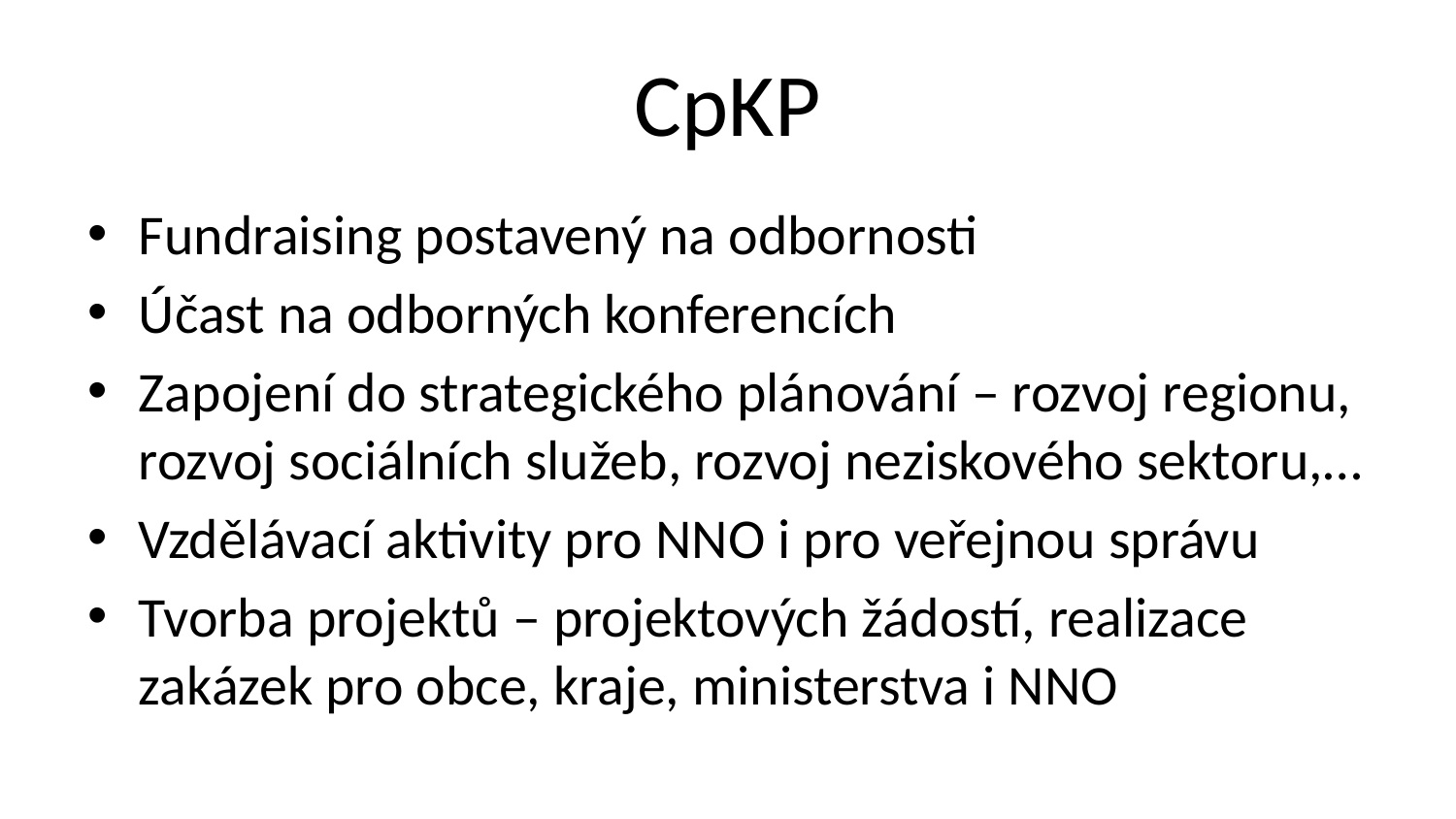

# CpKP
Fundraising postavený na odbornosti
Účast na odborných konferencích
Zapojení do strategického plánování – rozvoj regionu, rozvoj sociálních služeb, rozvoj neziskového sektoru,…
Vzdělávací aktivity pro NNO i pro veřejnou správu
Tvorba projektů – projektových žádostí, realizace zakázek pro obce, kraje, ministerstva i NNO